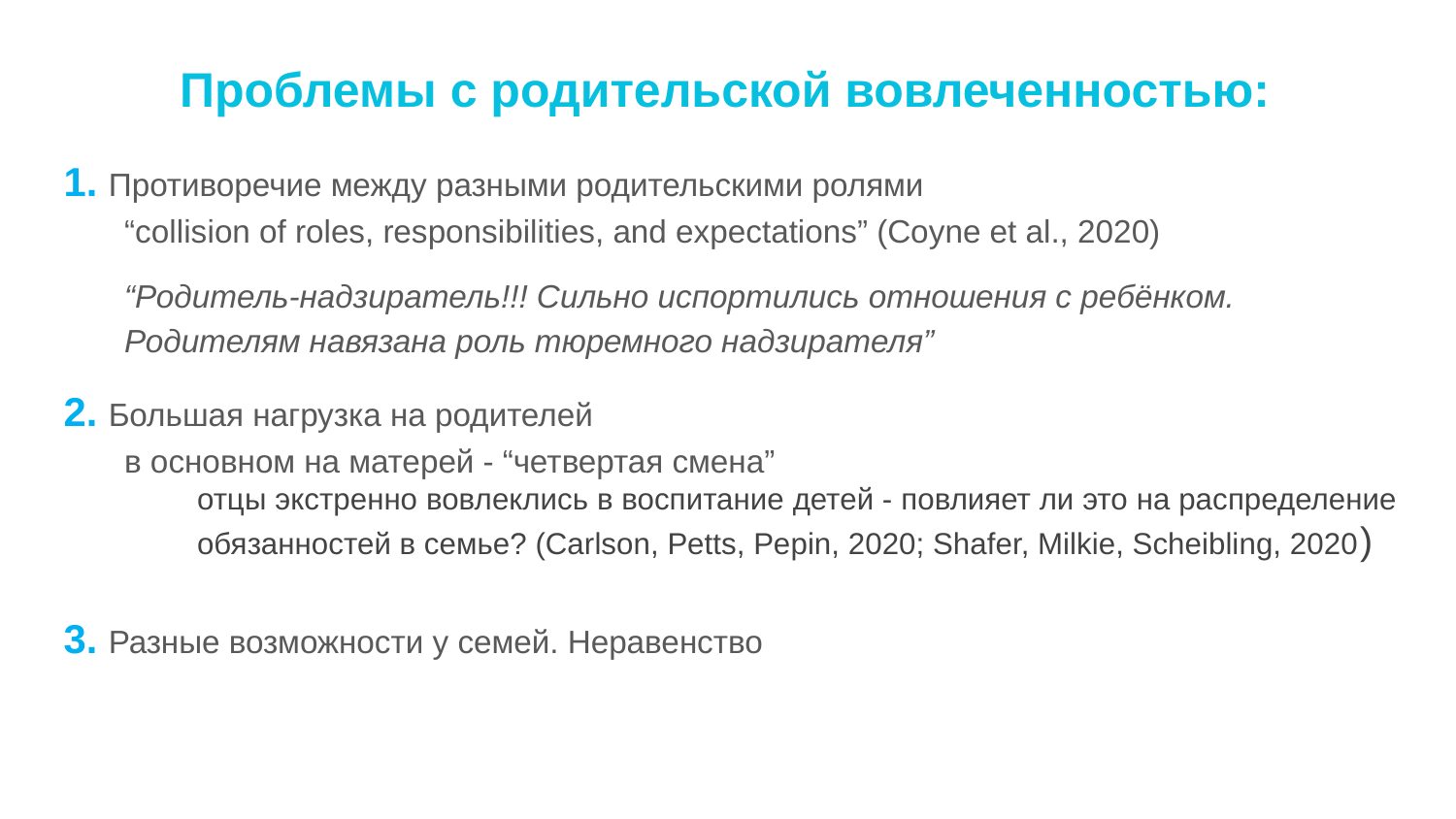

Проблемы с родительской вовлеченностью:
1. Противоречие между разными родительскими ролями
“collision of roles, responsibilities, and expectations” (Coyne et al., 2020)
“Родитель-надзиратель!!! Сильно испортились отношения с ребёнком. Родителям навязана роль тюремного надзирателя”
2. Большая нагрузка на родителей
в основном на матерей - “четвертая смена”
отцы экстренно вовлеклись в воспитание детей - повлияет ли это на распределение обязанностей в семье? (Carlson, Petts, Pepin, 2020; Shafer, Milkie, Scheibling, 2020)

3. Разные возможности у семей. Неравенство